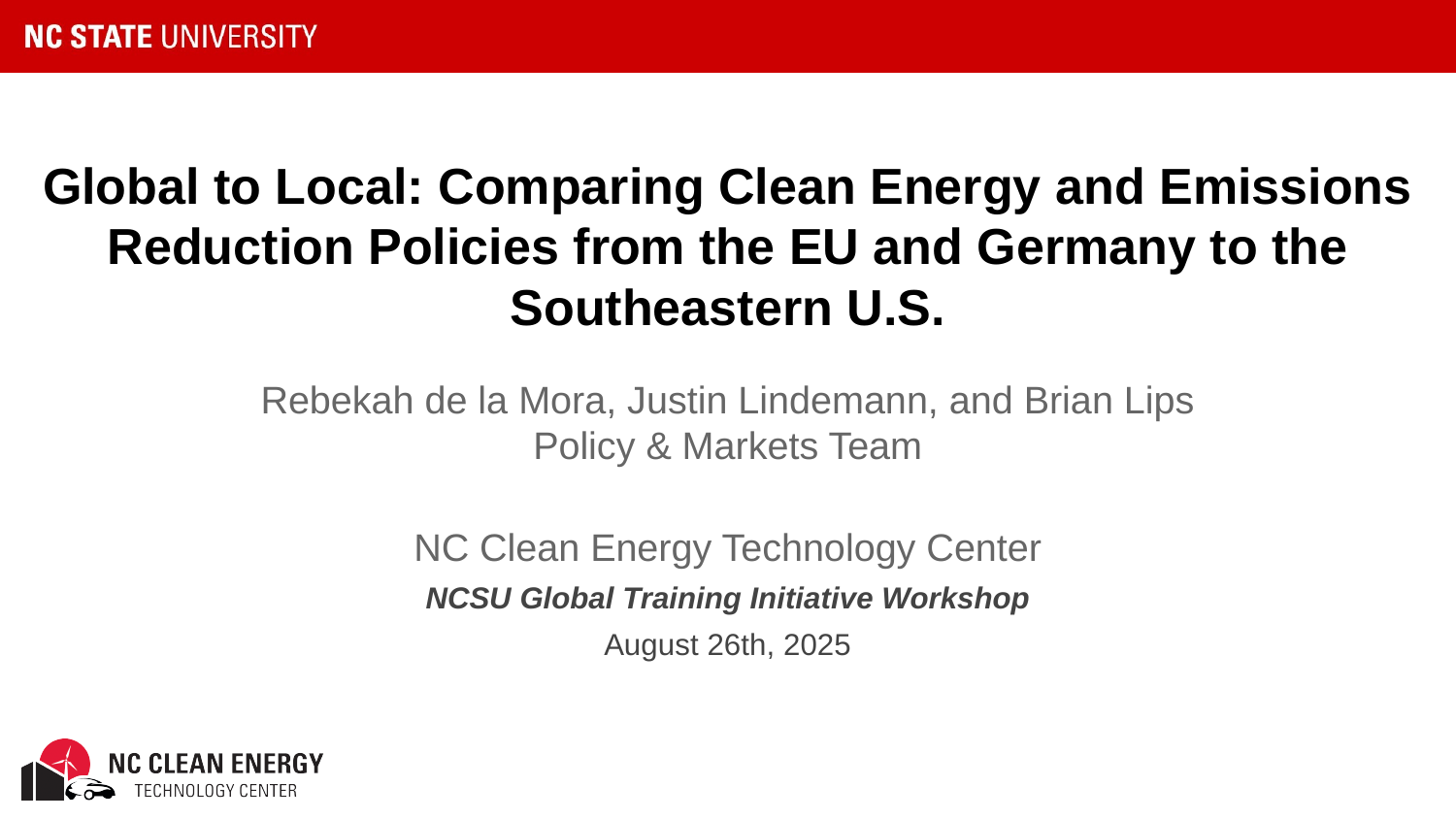

Global to Local: Comparing Clean Energy and Emissions Reduction Policies from the EU and Germany to the Southeastern U.S.
Rebekah de la Mora, Justin Lindemann, and Brian Lips
Policy & Markets Team

NC Clean Energy Technology Center
NCSU Global Training Initiative Workshop
August 26th, 2025